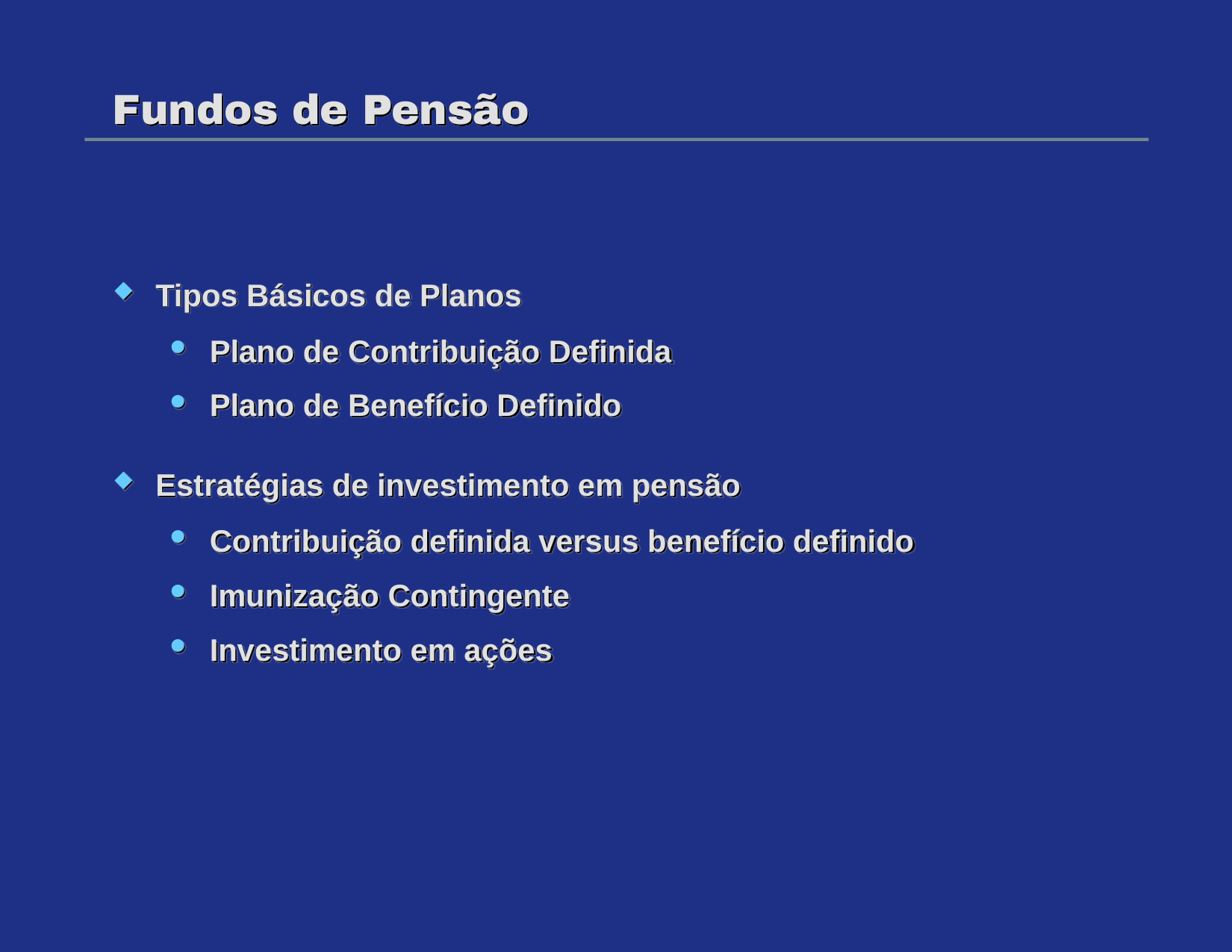

# Fundos de Pensão
Tipos Básicos de Planos
Plano de Contribuição Definida
Plano de Benefício Definido
Estratégias de investimento em pensão
Contribuição definida versus benefício definido
Imunização Contingente
Investimento em ações